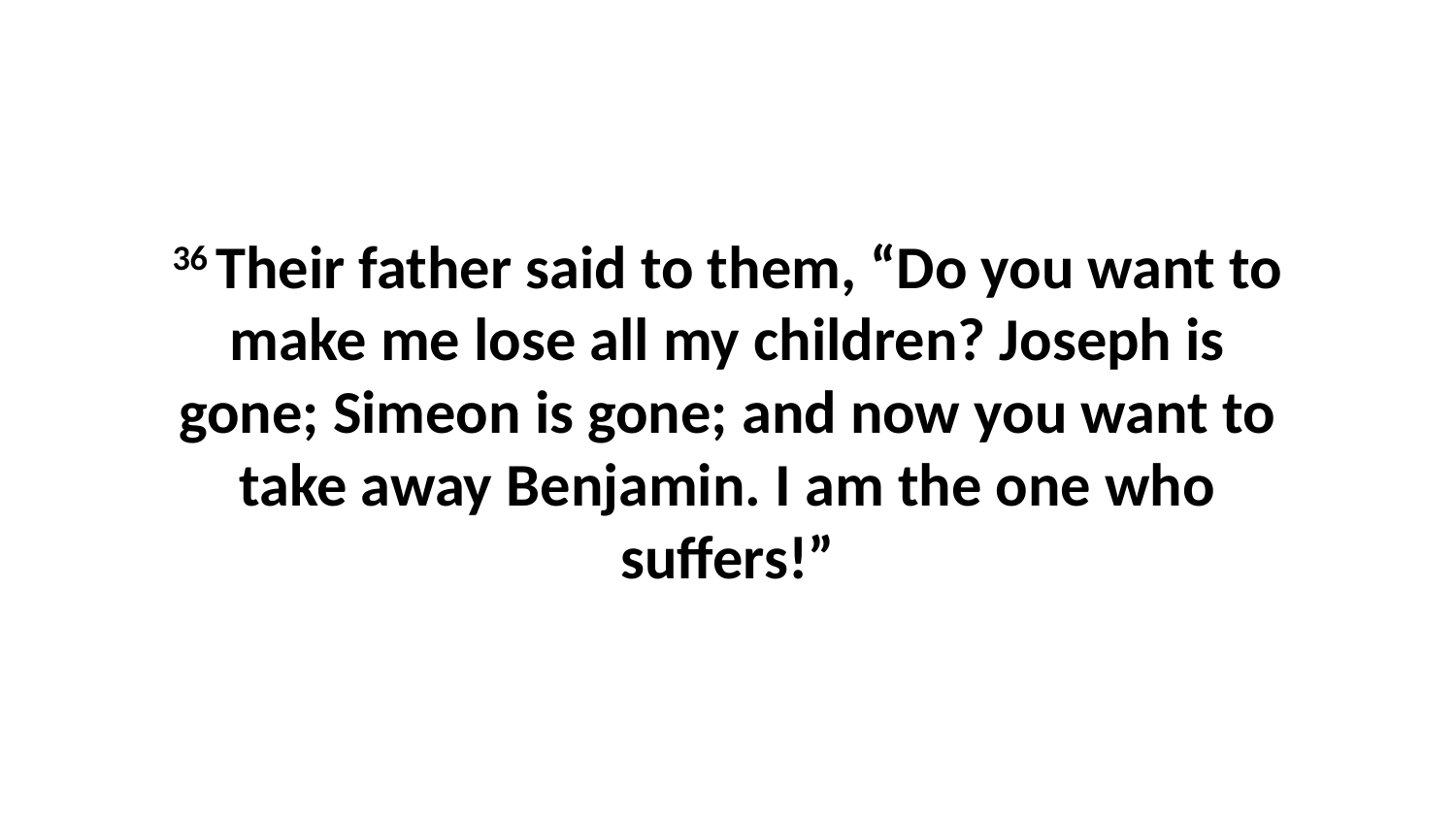

36 Their father said to them, “Do you want to make me lose all my children? Joseph is gone; Simeon is gone; and now you want to take away Benjamin. I am the one who suffers!”